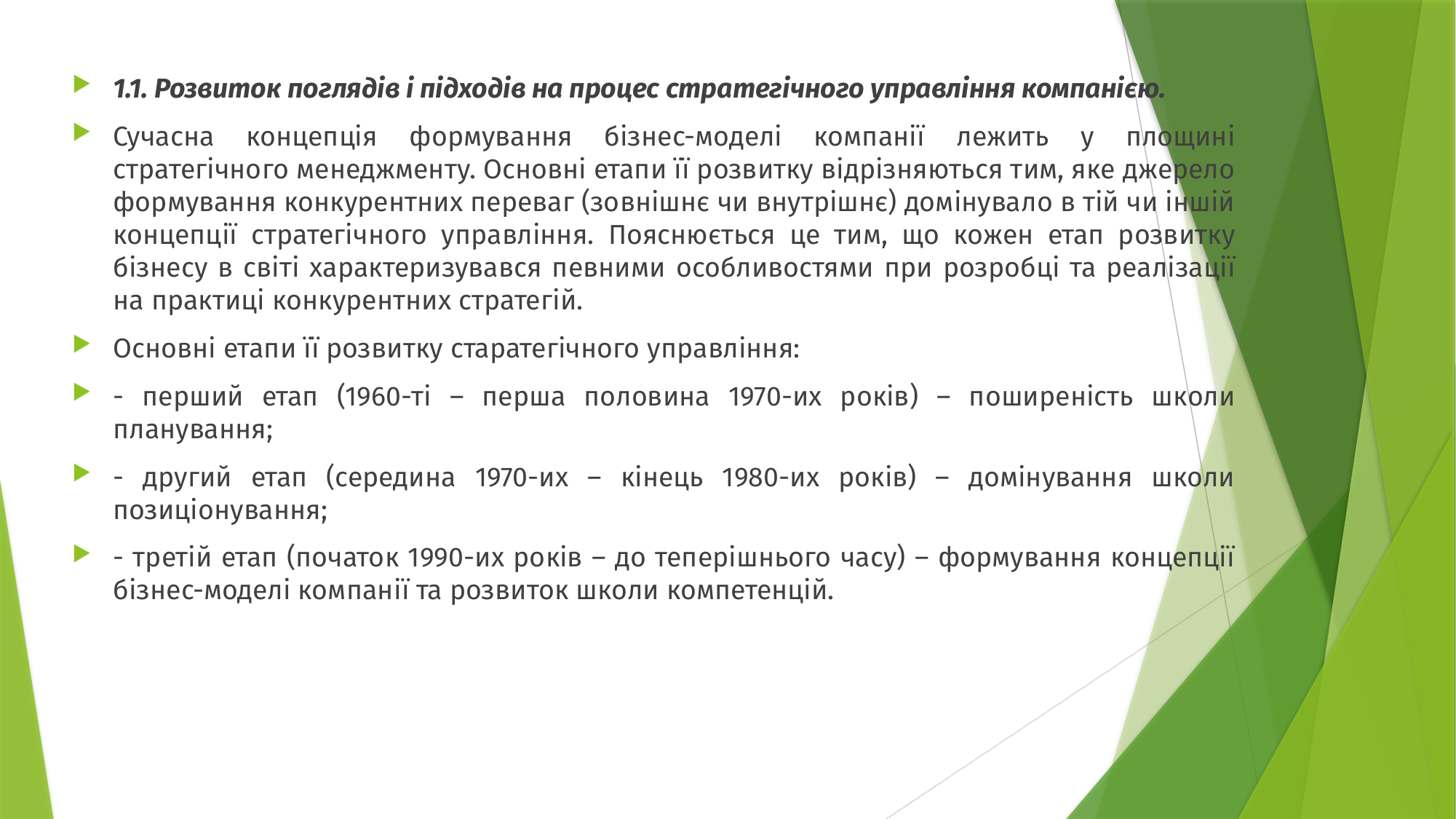

1.1. Розвиток поглядів і підходів на процес стратегічного управління компанією.
Сучасна концепція формування бізнес-моделі компанії лежить у площині стратегічного менеджменту. Основні етапи її розвитку відрізняються тим, яке джерело формування конкурентних переваг (зовнішнє чи внутрішнє) домінувало в тій чи іншій концепції стратегічного управління. Пояснюється це тим, що кожен етап розвитку бізнесу в світі характеризувався певними особливостями при розробці та реалізації на практиці конкурентних стратегій.
Основні етапи її розвитку старатегічного управління:
- перший етап (1960-ті – перша половина 1970-их років) – поширеність школи планування;
- другий етап (середина 1970-их – кінець 1980-их років) – домінування школи позиціонування;
- третій етап (початок 1990-их років – до теперішнього часу) – формування концепції бізнес-моделі компанії та розвиток школи компетенцій.